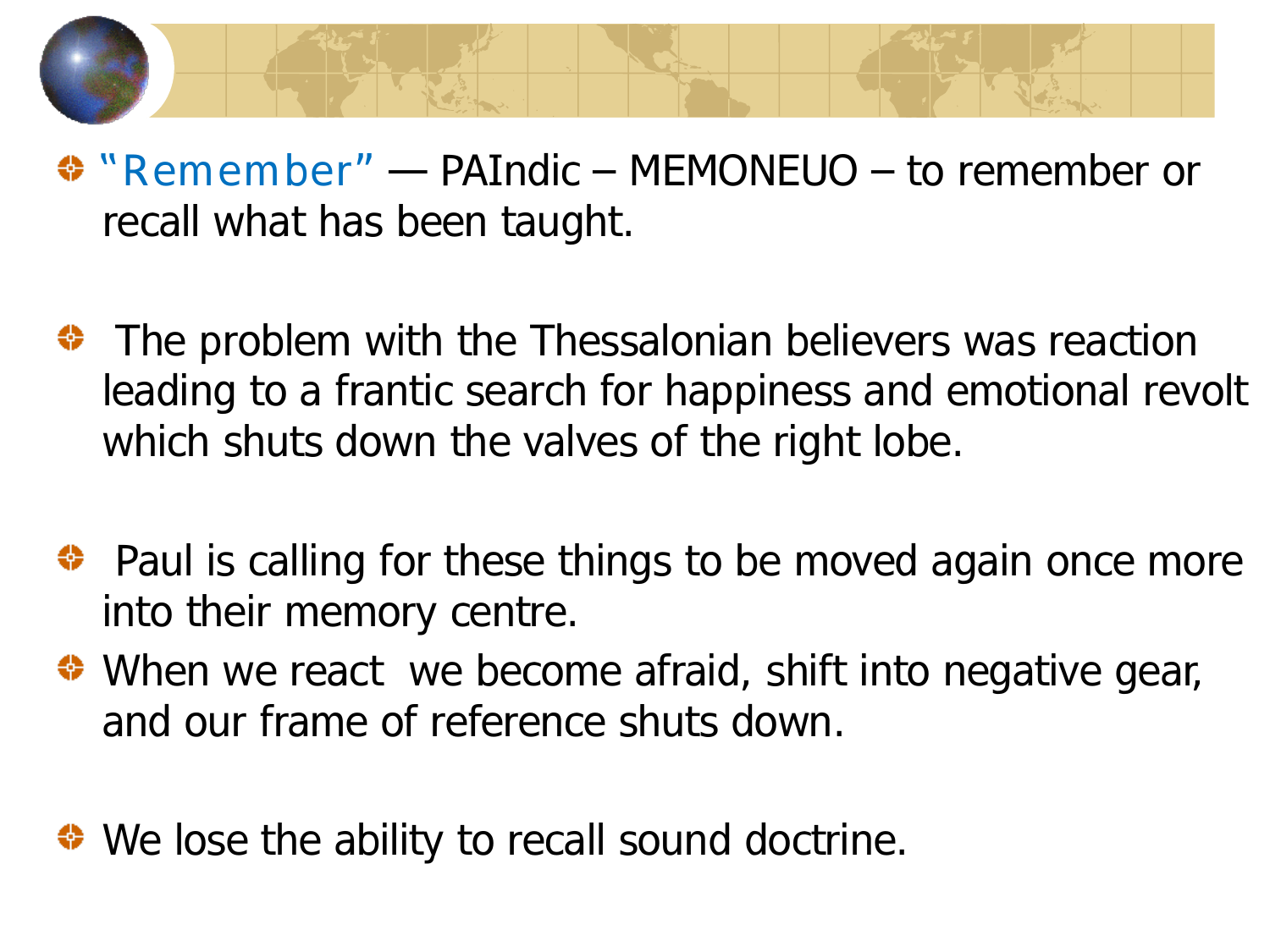

“Remember” — PAIndic – MEMONEUO – to remember or recall what has been taught.

 The problem with the Thessalonian believers was reaction leading to a frantic search for happiness and emotional revolt which shuts down the valves of the right lobe.

 Paul is calling for these things to be moved again once more into their memory centre.
When we react  we become afraid, shift into negative gear, and our frame of reference shuts down.

We lose the ability to recall sound doctrine.